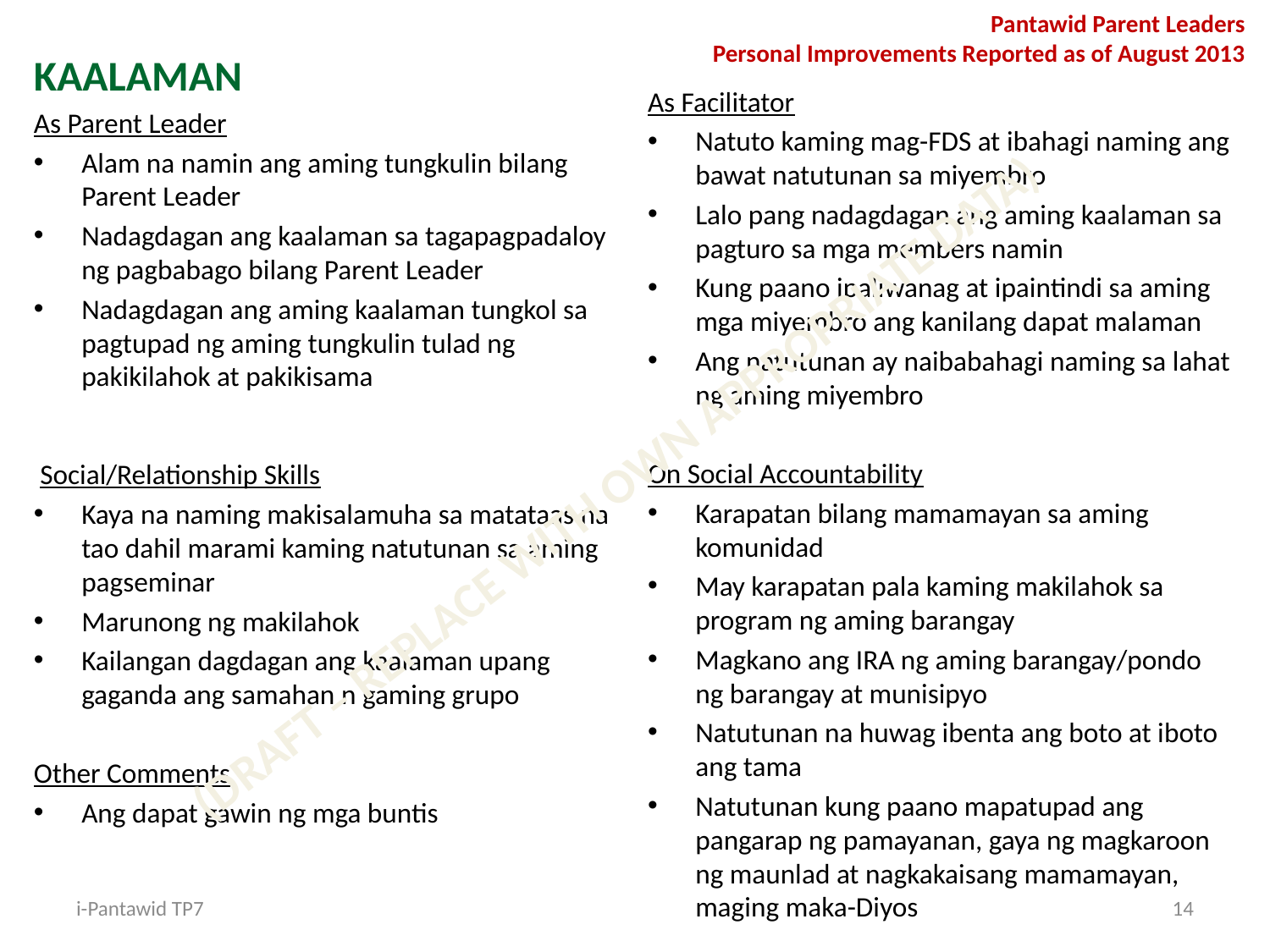

Pantawid Parent Leaders
Personal Improvements Reported as of August 2013
KAALAMAN
As Parent Leader
Alam na namin ang aming tungkulin bilang Parent Leader
Nadagdagan ang kaalaman sa tagapagpadaloy ng pagbabago bilang Parent Leader
Nadagdagan ang aming kaalaman tungkol sa pagtupad ng aming tungkulin tulad ng pakikilahok at pakikisama

 Social/Relationship Skills
Kaya na naming makisalamuha sa matataas na tao dahil marami kaming natutunan sa aming pagseminar
Marunong ng makilahok
Kailangan dagdagan ang kaalaman upang gaganda ang samahan n gaming grupo

Other Comments
Ang dapat gawin ng mga buntis

As Facilitator
Natuto kaming mag-FDS at ibahagi naming ang bawat natutunan sa miyembro
Lalo pang nadagdagan ang aming kaalaman sa pagturo sa mga members namin
Kung paano ipaliwanag at ipaintindi sa aming mga miyembro ang kanilang dapat malaman
Ang natutunan ay naibabahagi naming sa lahat ng aming miyembro

On Social Accountability
Karapatan bilang mamamayan sa aming komunidad
May karapatan pala kaming makilahok sa program ng aming barangay
Magkano ang IRA ng aming barangay/pondo ng barangay at munisipyo
Natutunan na huwag ibenta ang boto at iboto ang tama
Natutunan kung paano mapatupad ang pangarap ng pamayanan, gaya ng magkaroon ng maunlad at nagkakaisang mamamayan, maging maka-Diyos
(DRAFT – REPLACE WITH OWN APPROPRIATE DATA)
i-Pantawid TP7
14